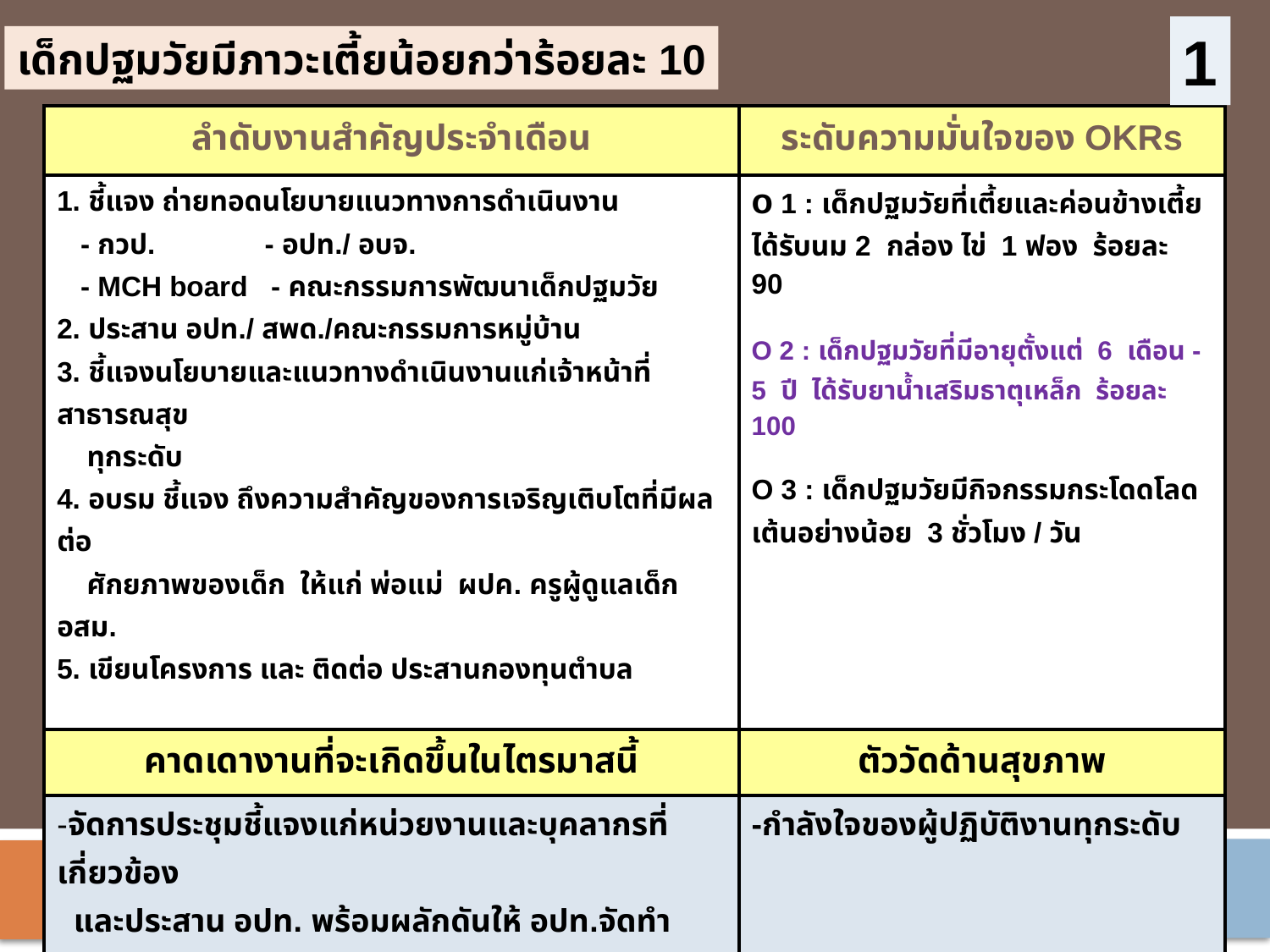

1
เด็กปฐมวัยมีภาวะเตี้ยน้อยกว่าร้อยละ 10
| ลำดับงานสำคัญประจำเดือน | ระดับความมั่นใจของ OKRs |
| --- | --- |
| 1. ชี้แจง ถ่ายทอดนโยบายแนวทางการดำเนินงาน - กวป. - อปท./ อบจ. - MCH board - คณะกรรมการพัฒนาเด็กปฐมวัย 2. ประสาน อปท./ สพด./คณะกรรมการหมู่บ้าน 3. ชี้แจงนโยบายและแนวทางดำเนินงานแก่เจ้าหน้าที่สาธารณสุข ทุกระดับ 4. อบรม ชี้แจง ถึงความสำคัญของการเจริญเติบโตที่มีผลต่อ ศักยภาพของเด็ก ให้แก่ พ่อแม่ ผปค. ครูผู้ดูแลเด็ก อสม. 5. เขียนโครงการ และ ติดต่อ ประสานกองทุนตำบล | o 1 : เด็กปฐมวัยที่เตี้ยและค่อนข้างเตี้ยได้รับนม 2 กล่อง ไข่ 1 ฟอง ร้อยละ 90 O 2 : เด็กปฐมวัยที่มีอายุตั้งแต่ 6 เดือน - 5 ปี ได้รับยาน้ำเสริมธาตุเหล็ก ร้อยละ 100 O 3 : เด็กปฐมวัยมีกิจกรรมกระโดดโลดเต้นอย่างน้อย 3 ชั่วโมง / วัน |
| คาดเดางานที่จะเกิดขึ้นในไตรมาสนี้ | ตัววัดด้านสุขภาพ |
| -จัดการประชุมชี้แจงแก่หน่วยงานและบุคลากรที่เกี่ยวข้อง และประสาน อปท. พร้อมผลักดันให้ อปท.จัดทำแผน งบประมาณในการแก้ปัญหาภาวะเตี้ยและค่อนข้างเตี้ย -โครงการฯ ผ่านการอนุมัติงบประมาณ -มีการประชาสัมพันธ์ผ่านเสียงตามสายในแต่ละหมู่บ้านในเรื่อง โภชนาการ ออกกำลังกาย ยาน้ำเสริมธาตุเหล็ก การนอนหลับ | -กำลังใจของผู้ปฏิบัติงานทุกระดับ |